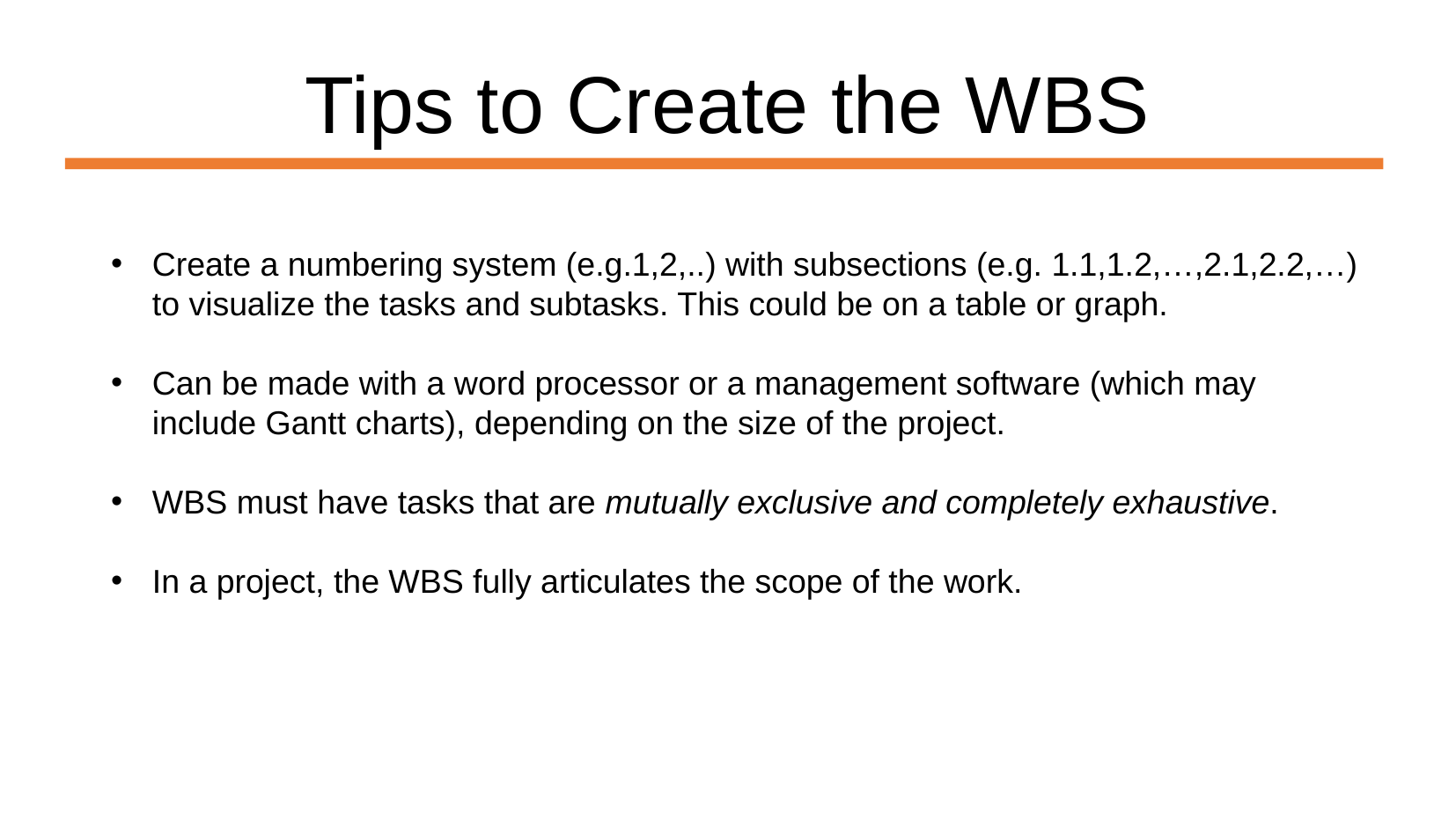

Tips to Create the WBS

Create a numbering system (e.g.1,2,..) with subsections (e.g. 1.1,1.2,…,2.1,2.2,…)  to visualize the tasks and subtasks. This could be on a table or graph.

Can be made with a word processor or a management software (which may include Gantt charts), depending on the size of the project.

WBS must have tasks that are mutually exclusive and completely exhaustive.

In a project, the WBS fully articulates the scope of the work.